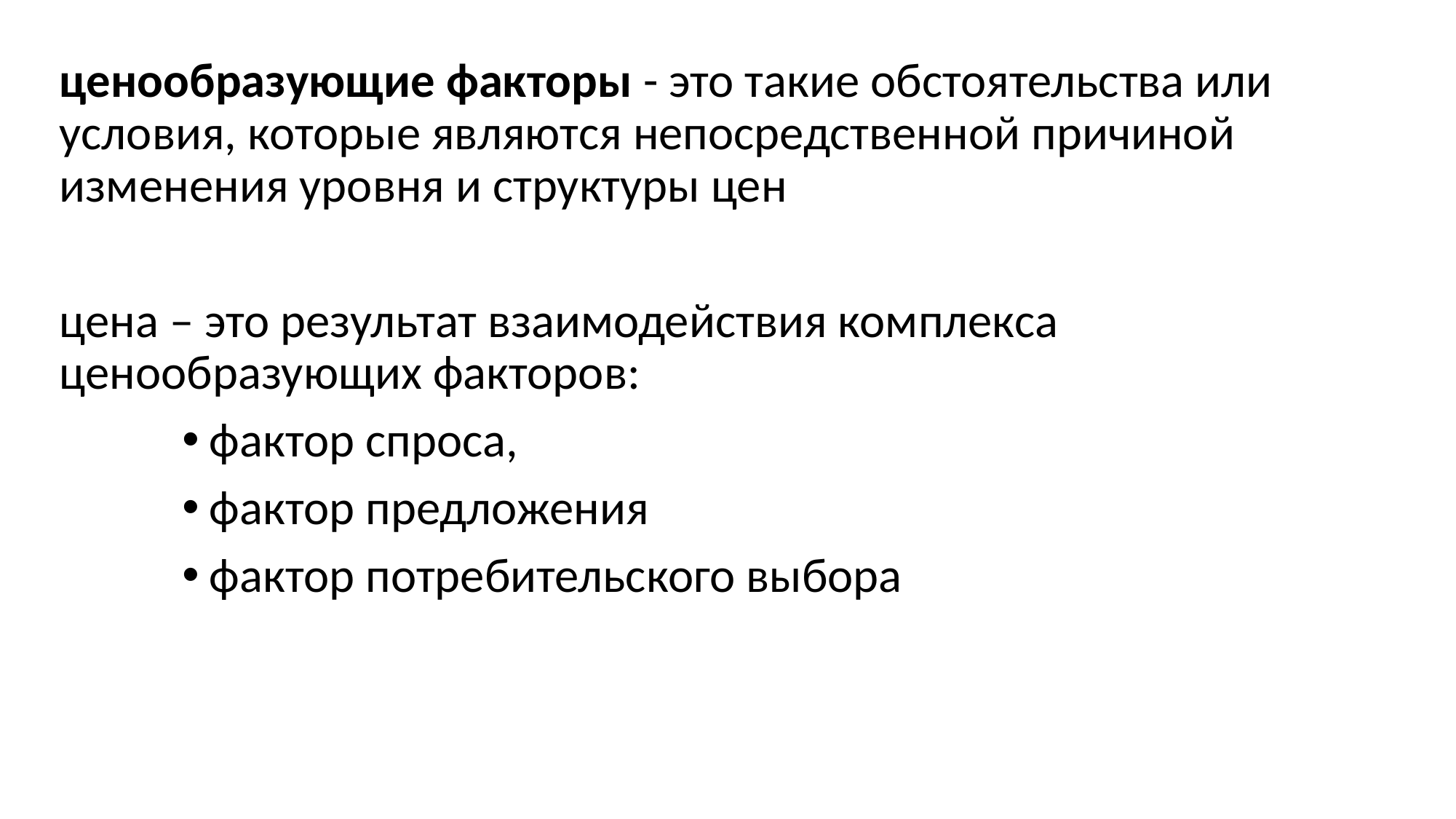

ценообразующие факторы - это такие обстоятельства или условия, которые являются непосредственной причиной изменения уровня и структуры цен

цена – это результат взаимодействия комплекса ценообразующих факторов:
фактор спроса,
фактор предложения
фактор потребительского выбора